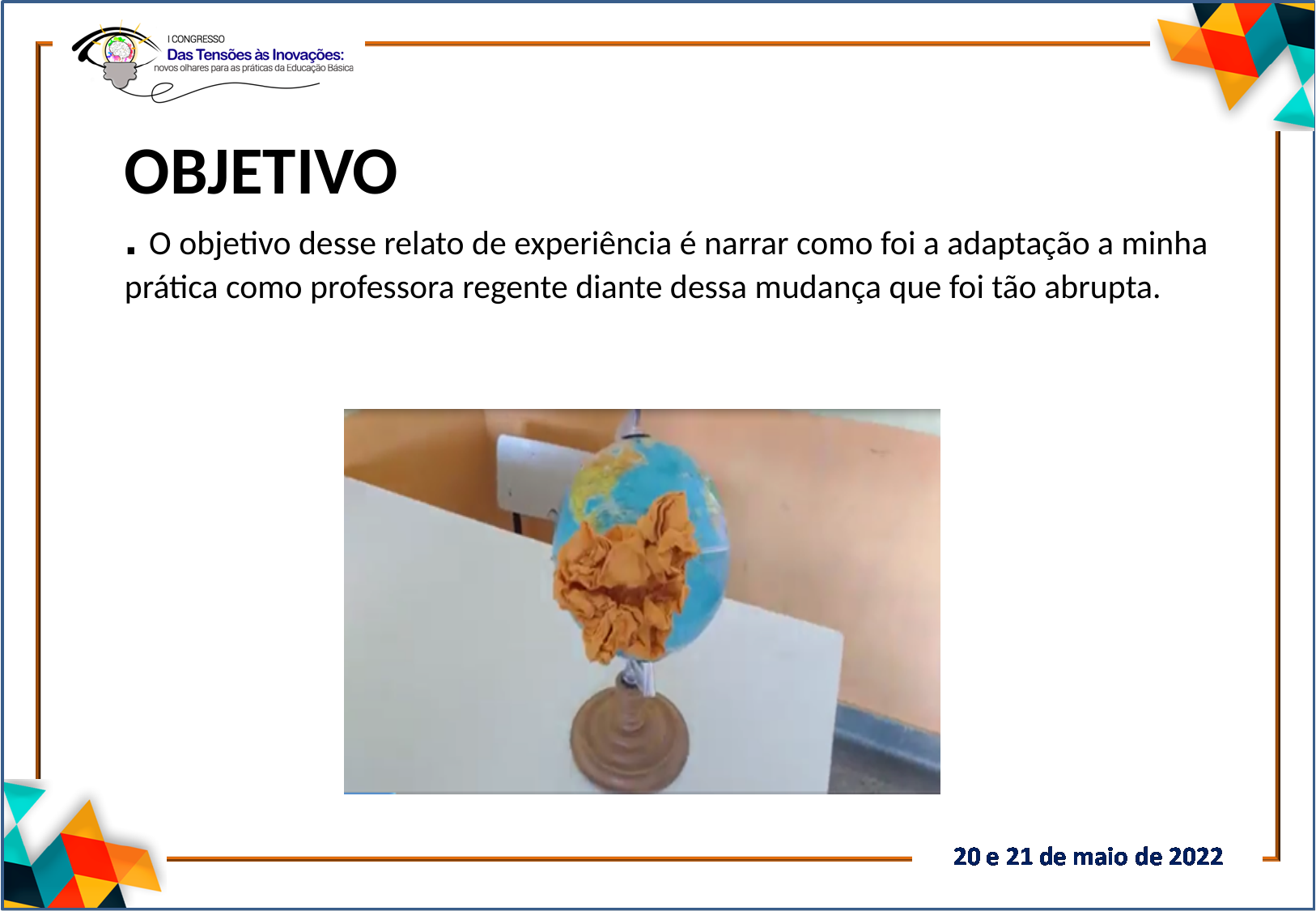

OBJETIVO
. O objetivo desse relato de experiência é narrar como foi a adaptação a minha prática como professora regente diante dessa mudança que foi tão abrupta.